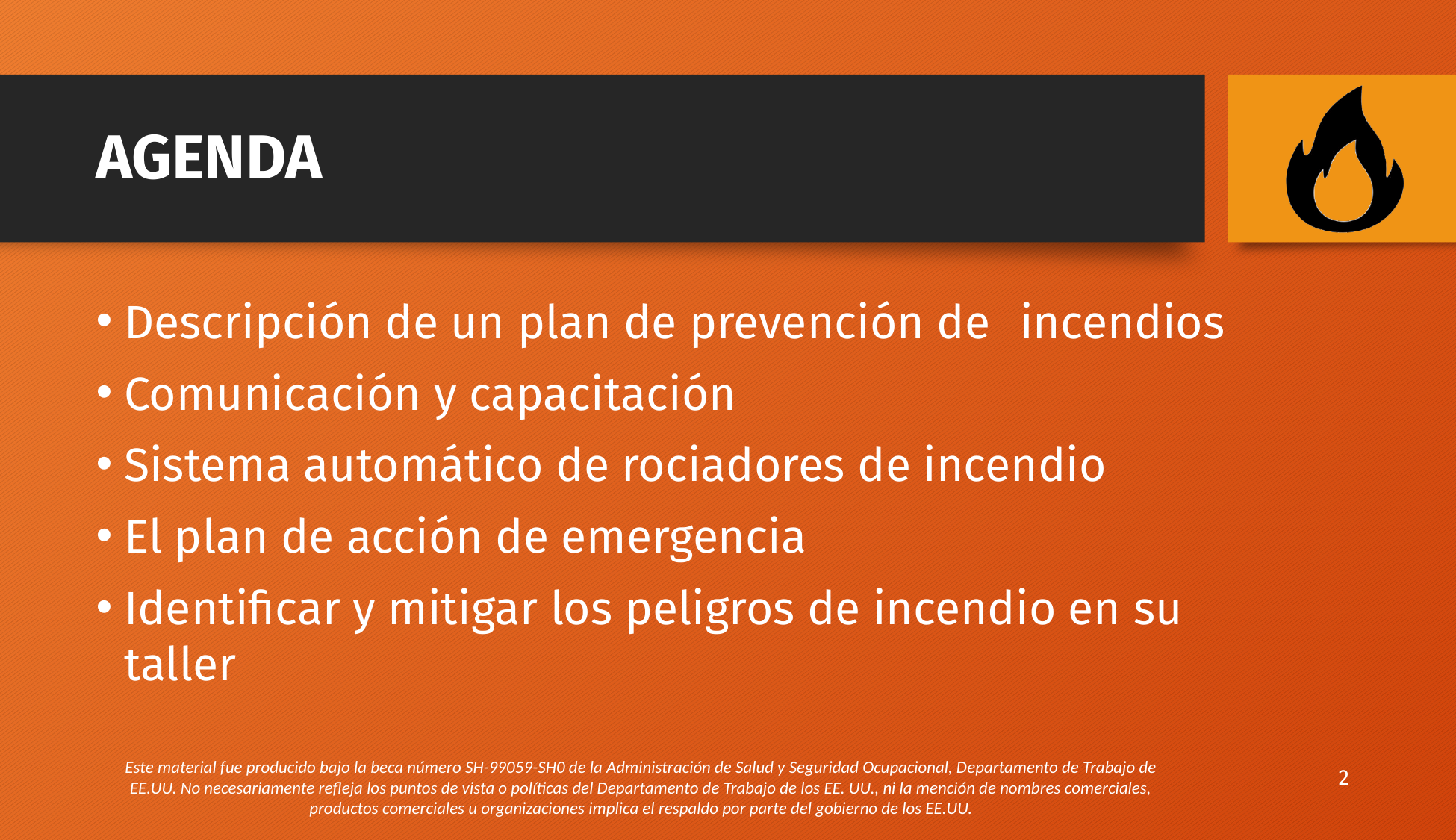

# AGENDA
Descripción de un plan de prevención de 	incendios
Comunicación y capacitación
Sistema automático de rociadores de incendio
El plan de acción de emergencia
Identificar y mitigar los peligros de incendio en su taller
2